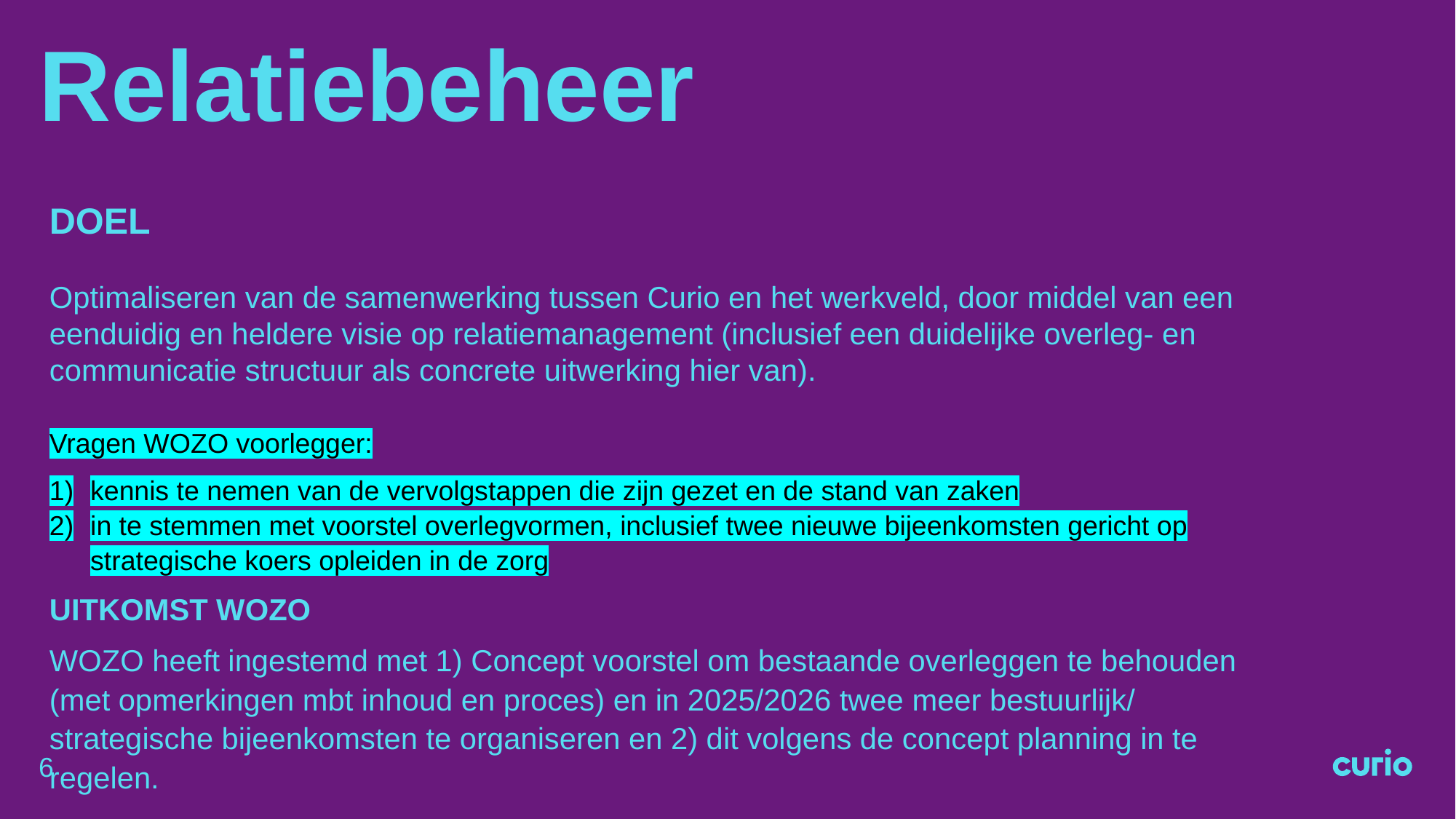

# Relatiebeheer
DOEL

Optimaliseren van de samenwerking tussen Curio en het werkveld, door middel van een eenduidig en heldere visie op relatiemanagement (inclusief een duidelijke overleg- en communicatie structuur als concrete uitwerking hier van).

Vragen WOZO voorlegger:
kennis te nemen van de vervolgstappen die zijn gezet en de stand van zaken
in te stemmen met voorstel overlegvormen, inclusief twee nieuwe bijeenkomsten gericht op strategische koers opleiden in de zorg
UITKOMST WOZO
WOZO heeft ingestemd met 1) Concept voorstel om bestaande overleggen te behouden (met opmerkingen mbt inhoud en proces) en in 2025/2026 twee meer bestuurlijk/ strategische bijeenkomsten te organiseren en 2) dit volgens de concept planning in te regelen.

6
1 november 2019